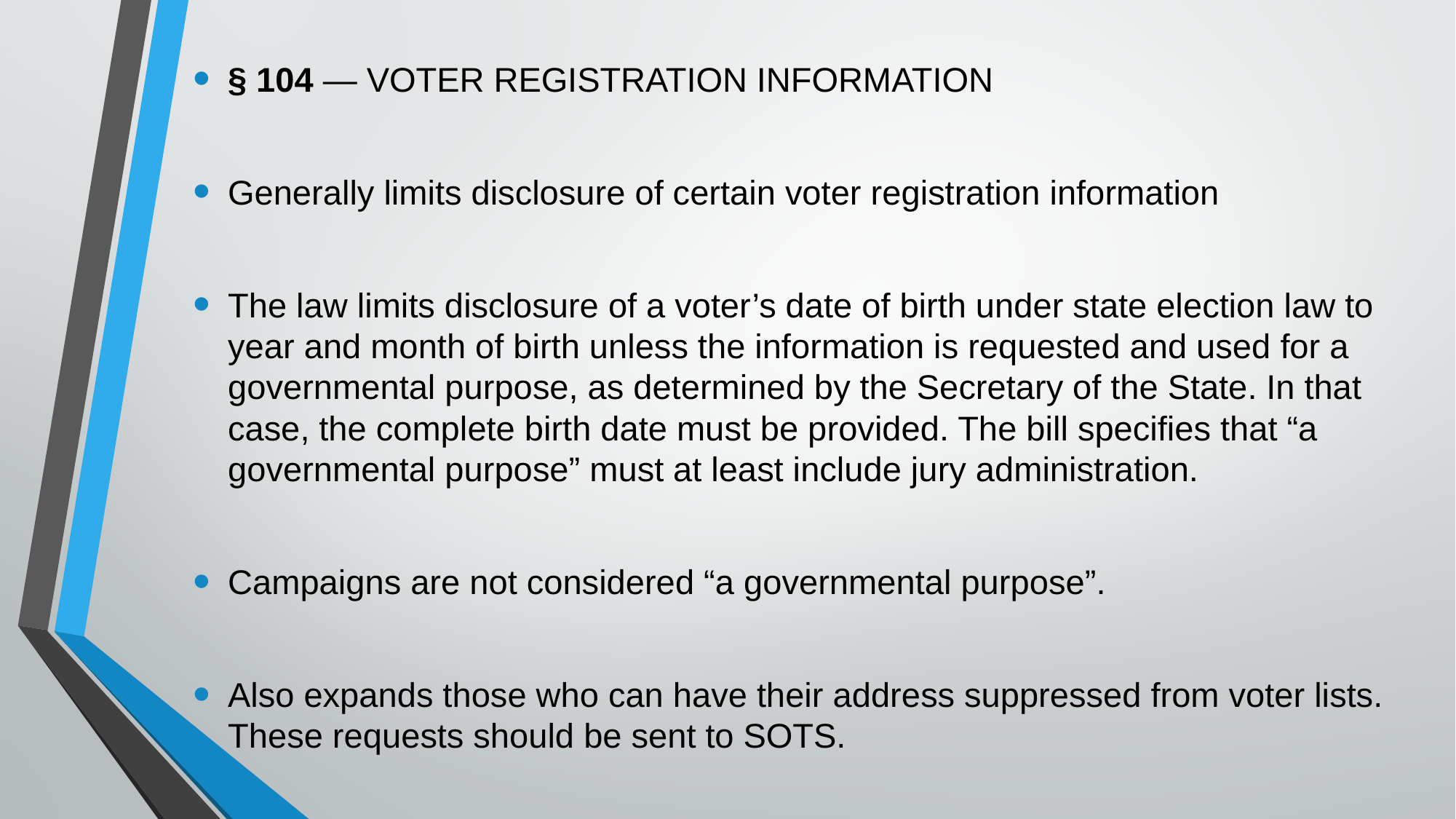

§ 104 — VOTER REGISTRATION INFORMATION

Generally limits disclosure of certain voter registration information

The law limits disclosure of a voter’s date of birth under state election law to year and month of birth unless the information is requested and used for a governmental purpose, as determined by the Secretary of the State. In that case, the complete birth date must be provided. The bill specifies that “a governmental purpose” must at least include jury administration.

Campaigns are not considered “a governmental purpose”.

Also expands those who can have their address suppressed from voter lists. These requests should be sent to SOTS.